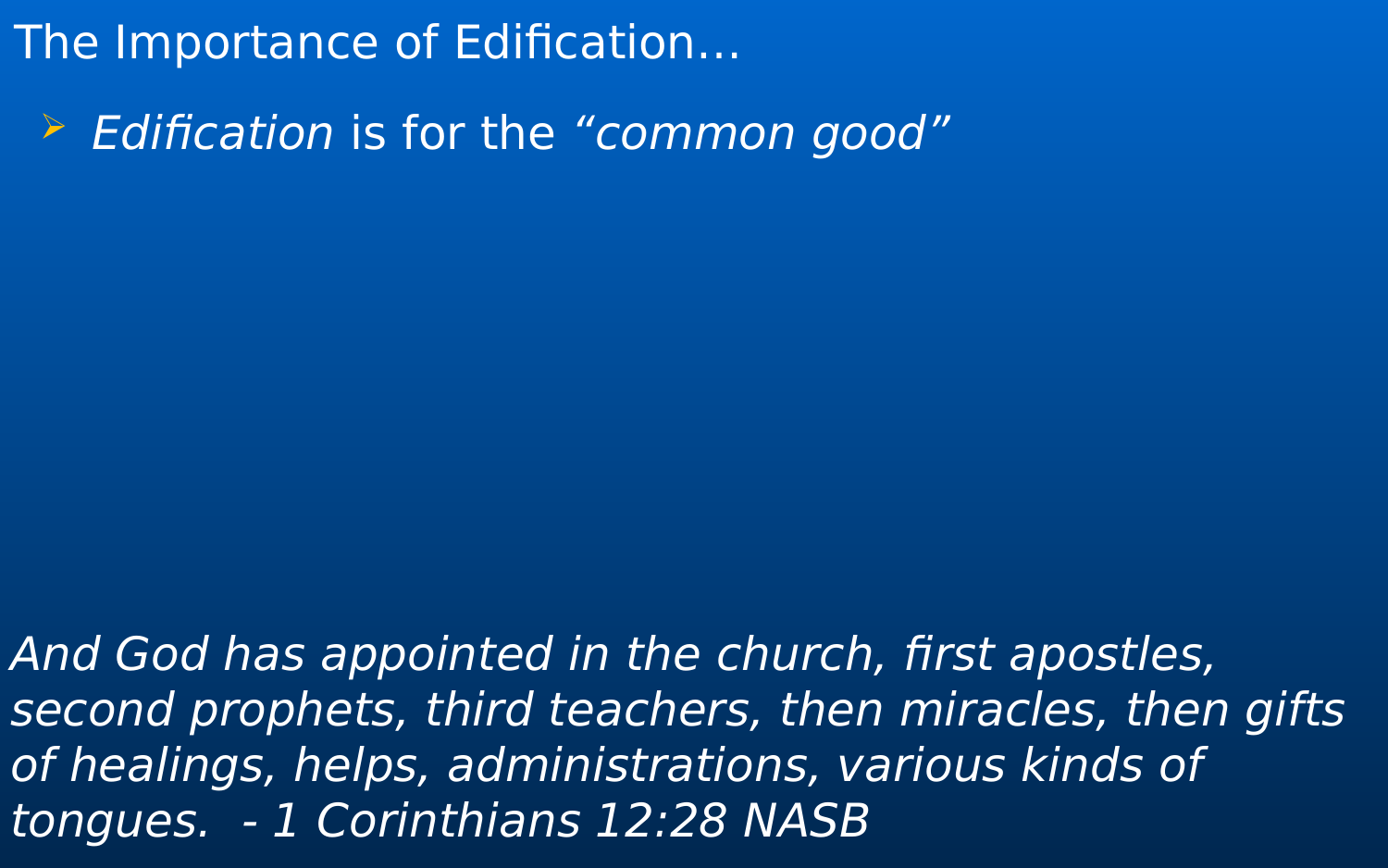

The Importance of Edification…
Edification is for the “common good”
And God has appointed in the church, first apostles, second prophets, third teachers, then miracles, then gifts of healings, helps, administrations, various kinds of tongues.  - 1 Corinthians 12:28 NASB